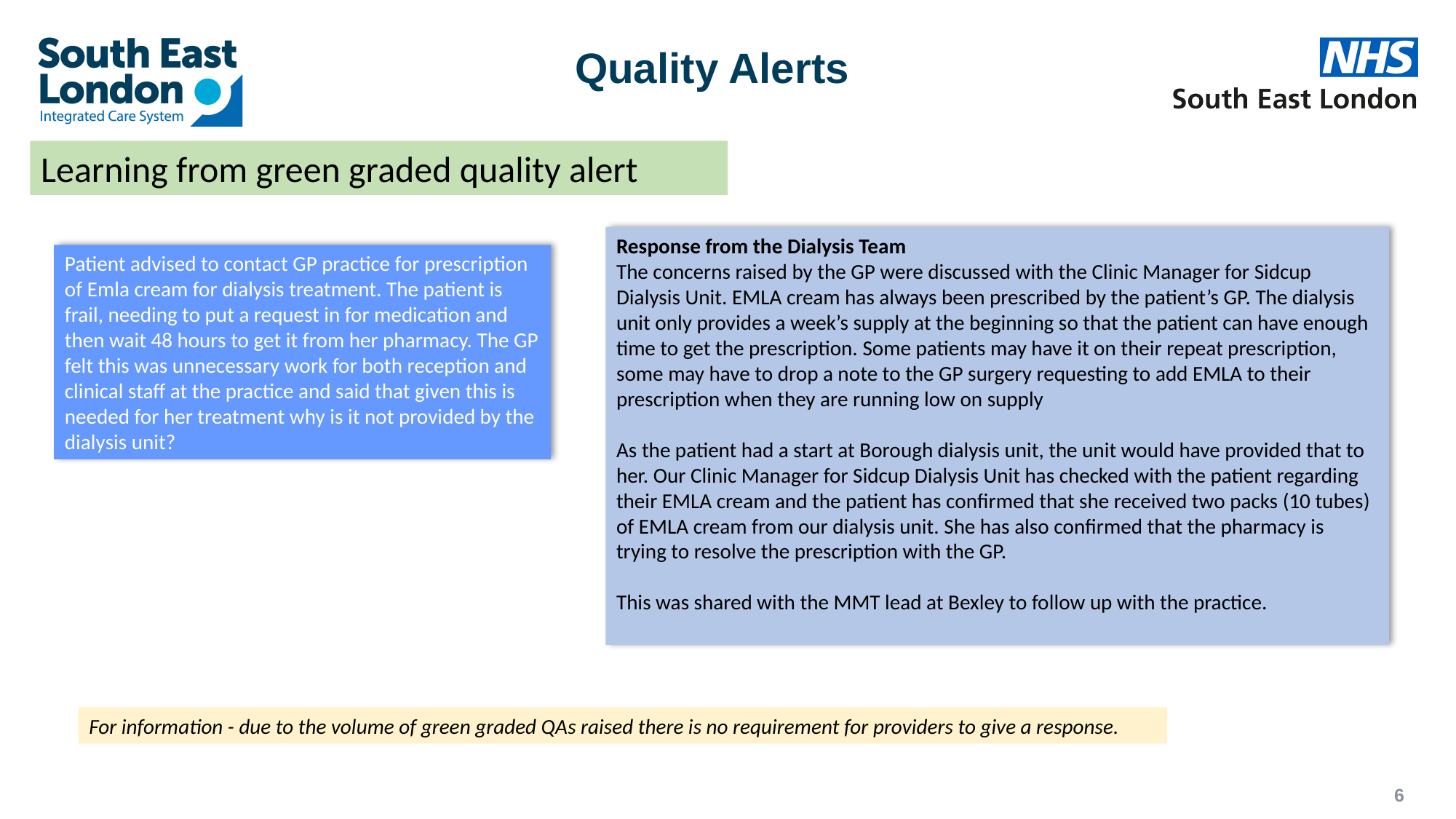

# Quality Alerts
Learning from green graded quality alert
Response from the Dialysis Team
The concerns raised by the GP were discussed with the Clinic Manager for Sidcup Dialysis Unit. EMLA cream has always been prescribed by the patient’s GP. The dialysis unit only provides a week’s supply at the beginning so that the patient can have enough time to get the prescription. Some patients may have it on their repeat prescription, some may have to drop a note to the GP surgery requesting to add EMLA to their prescription when they are running low on supply
As the patient had a start at Borough dialysis unit, the unit would have provided that to her. Our Clinic Manager for Sidcup Dialysis Unit has checked with the patient regarding their EMLA cream and the patient has confirmed that she received two packs (10 tubes) of EMLA cream from our dialysis unit. She has also confirmed that the pharmacy is trying to resolve the prescription with the GP.
This was shared with the MMT lead at Bexley to follow up with the practice.
Patient advised to contact GP practice for prescription of Emla cream for dialysis treatment. The patient is frail, needing to put a request in for medication and then wait 48 hours to get it from her pharmacy. The GP felt this was unnecessary work for both reception and clinical staff at the practice and said that given this is needed for her treatment why is it not provided by the dialysis unit?
For information - due to the volume of green graded QAs raised there is no requirement for providers to give a response.
6